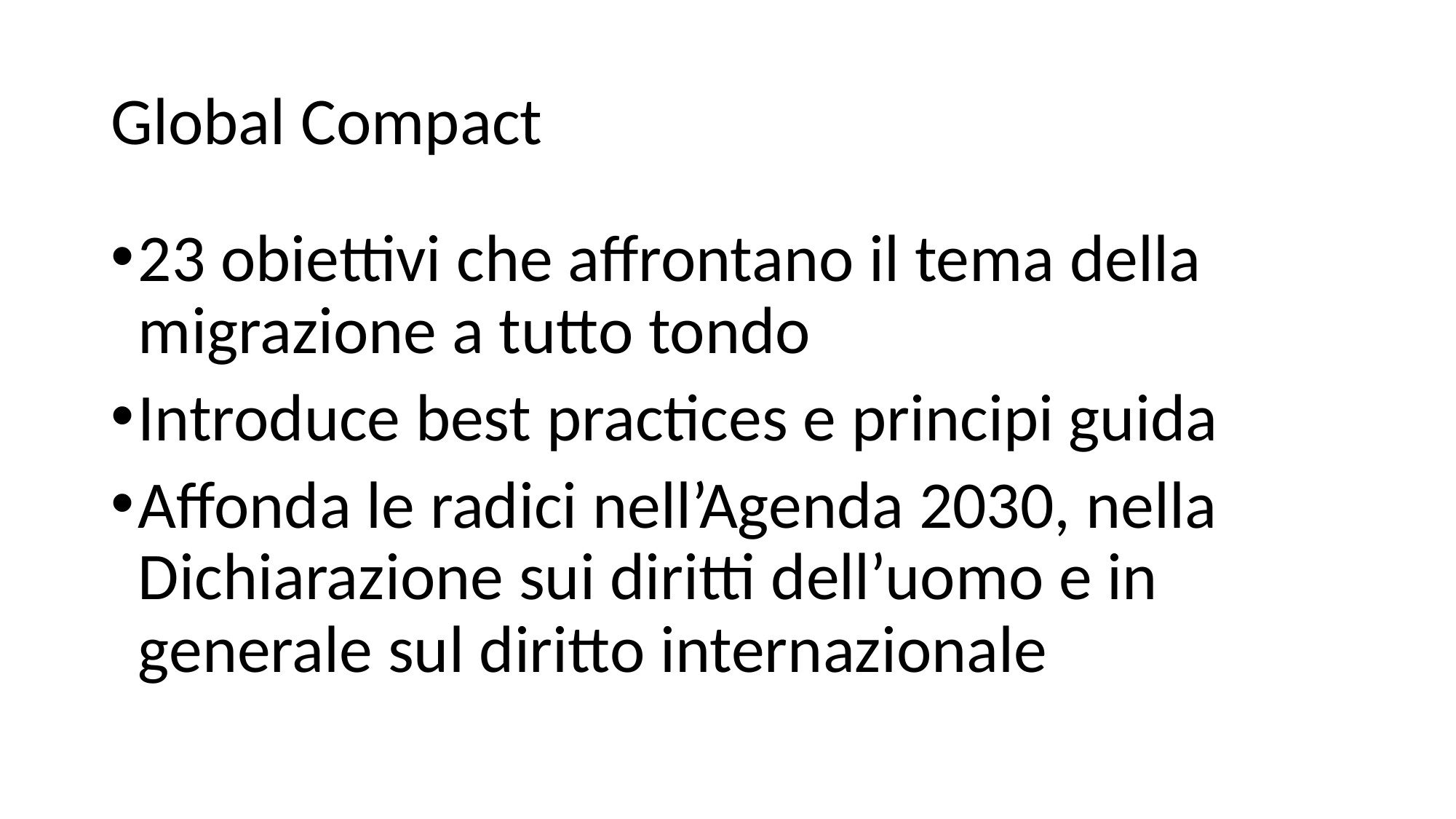

# Global Compact
23 obiettivi che affrontano il tema della migrazione a tutto tondo
Introduce best practices e principi guida
Affonda le radici nell’Agenda 2030, nella Dichiarazione sui diritti dell’uomo e in generale sul diritto internazionale